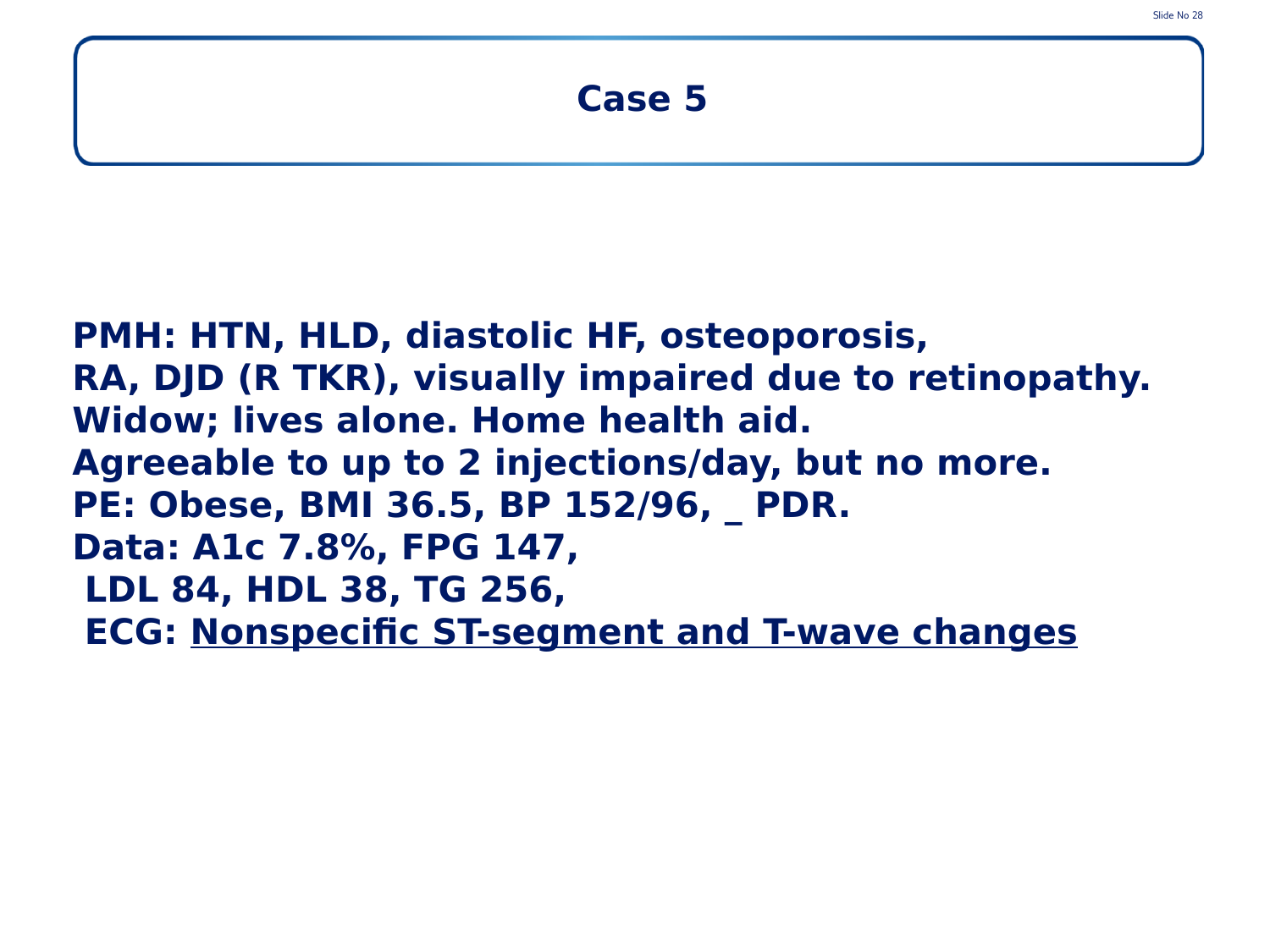

Slide No 28
Case 5
PMH: HTN, HLD, diastolic HF, osteoporosis,
RA, DJD (R TKR), visually impaired due to retinopathy.
Widow; lives alone. Home health aid.
Agreeable to up to 2 injections/day, but no more.
PE: Obese, BMI 36.5, BP 152/96, _ PDR.
Data: A1c 7.8%, FPG 147,
 LDL 84, HDL 38, TG 256,
 ECG: Nonspecific ST-segment and T-wave changes